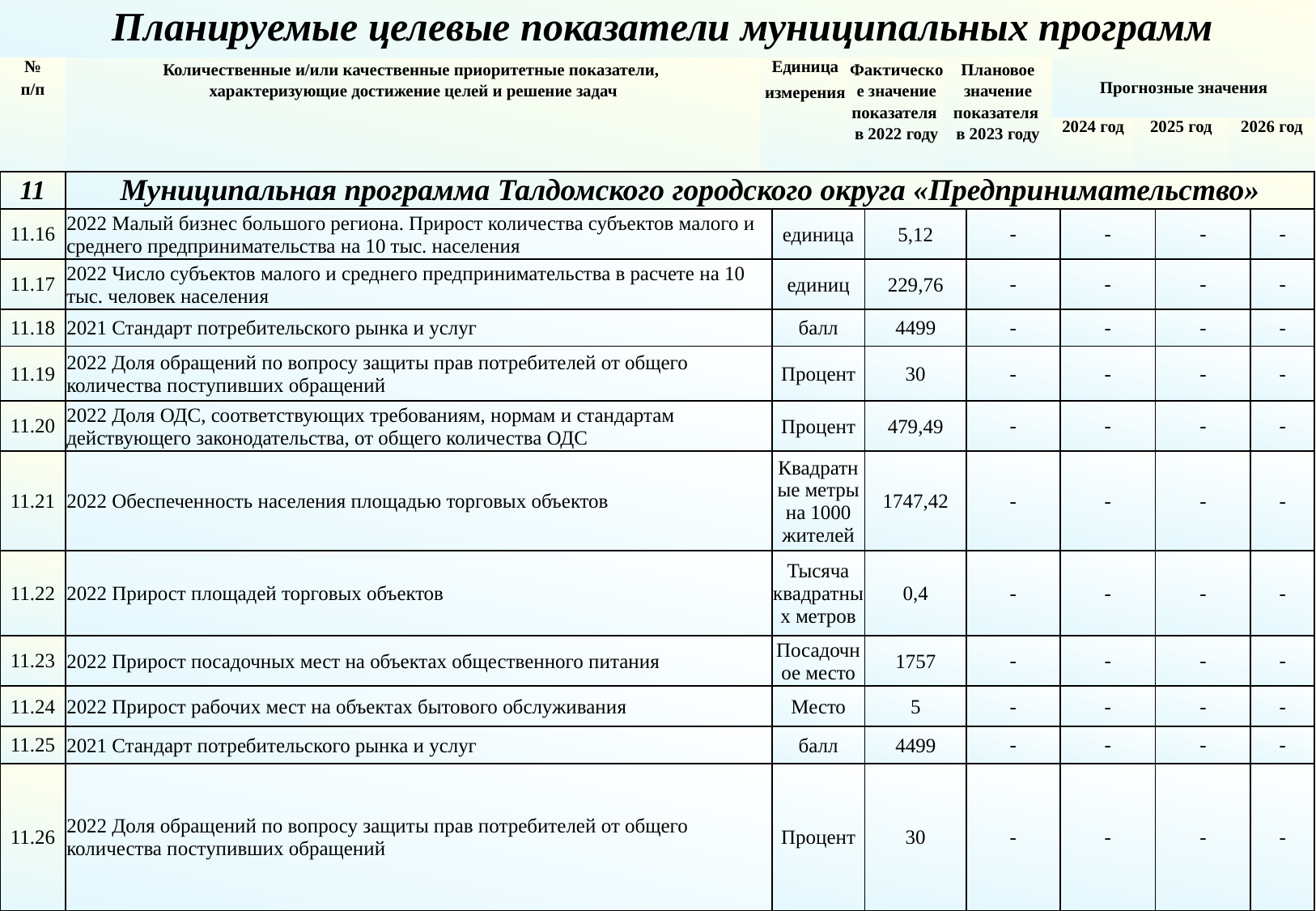

Планируемые целевые показатели муниципальных программ
| № п/п | Количественные и/или качественные приоритетные показатели, характеризующие достижение целей и решение задач | Единица измерения | Фактическое значение показателя в 2022 году | Плановое значение показателя в 2023 году | Прогнозные значения |  |  |
| --- | --- | --- | --- | --- | --- | --- | --- |
|  |  |  |  |  | 2024 год | 2025 год | 2026 год |
| 1 | 2 | 3 | 4 | 5 | 6 | 7 | 8 |
| 11 | Муниципальная программа Талдомского городского округа «Предпринимательство» |  |  |  |  |  |  |
| --- | --- | --- | --- | --- | --- | --- | --- |
| 11.16 | 2022 Малый бизнес большого региона. Прирост количества субъектов малого и среднего предпринимательства на 10 тыс. населения | единица | 5,12 | - | - | - | - |
| 11.17 | 2022 Число субъектов малого и среднего предпринимательства в расчете на 10 тыс. человек населения | единиц | 229,76 | - | - | - | - |
| 11.18 | 2021 Стандарт потребительского рынка и услуг | балл | 4499 | - | - | - | - |
| 11.19 | 2022 Доля обращений по вопросу защиты прав потребителей от общего количества поступивших обращений | Процент | 30 | - | - | - | - |
| 11.20 | 2022 Доля ОДС, соответствующих требованиям, нормам и стандартам действующего законодательства, от общего количества ОДС | Процент | 479,49 | - | - | - | - |
| 11.21 | 2022 Обеспеченность населения площадью торговых объектов | Квадратные метры на 1000 жителей | 1747,42 | - | - | - | - |
| 11.22 | 2022 Прирост площадей торговых объектов | Тысяча квадратных метров | 0,4 | - | - | - | - |
| 11.23 | 2022 Прирост посадочных мест на объектах общественного питания | Посадочное место | 1757 | - | - | - | - |
| 11.24 | 2022 Прирост рабочих мест на объектах бытового обслуживания | Место | 5 | - | - | - | - |
| 11.25 | 2021 Стандарт потребительского рынка и услуг | балл | 4499 | - | - | - | - |
| 11.26 | 2022 Доля обращений по вопросу защиты прав потребителей от общего количества поступивших обращений | Процент | 30 | - | - | - | - |
"